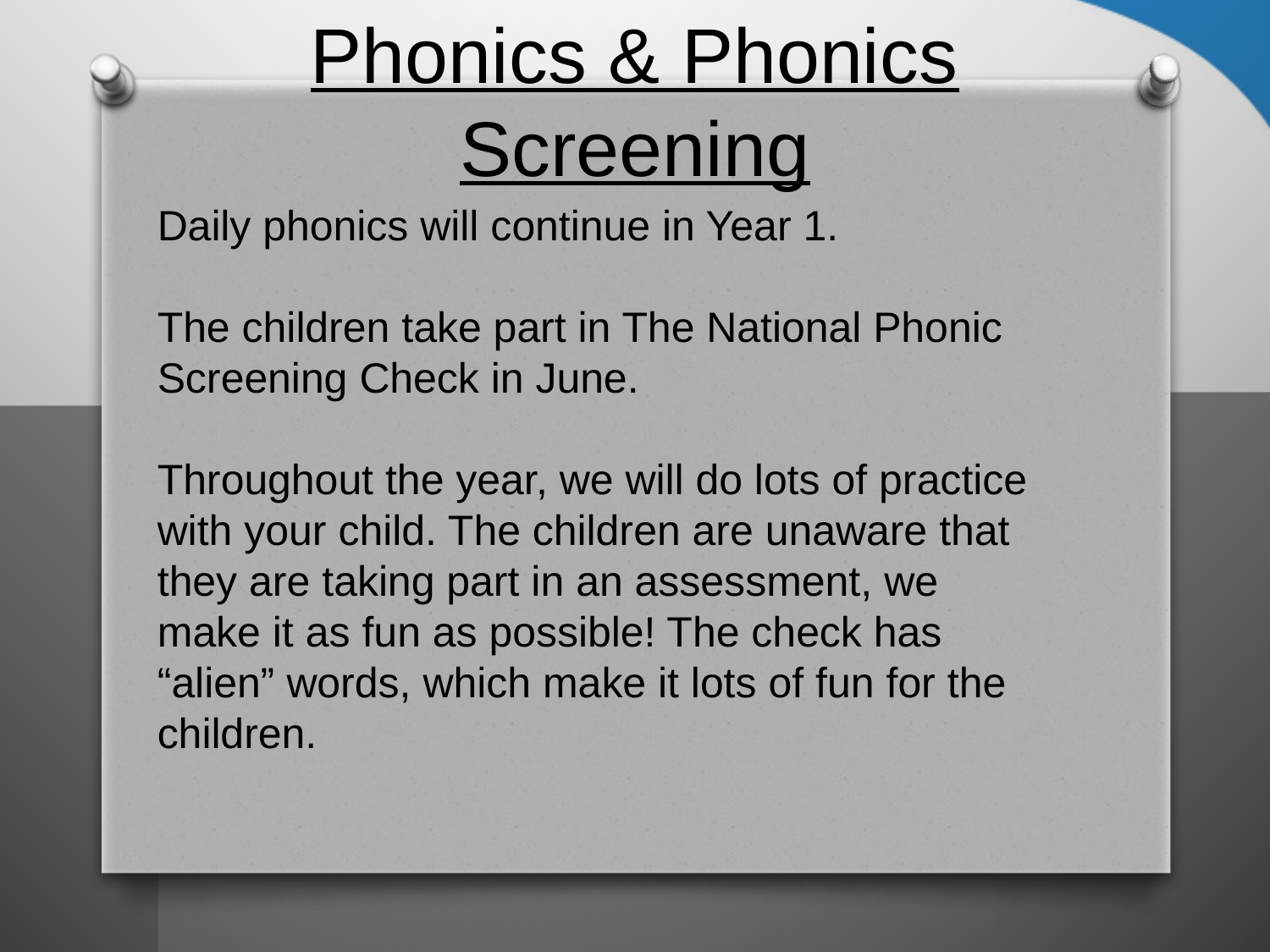

Phonics & Phonics Screening
Daily phonics will continue in Year 1.

The children take part in The National Phonic Screening Check in June.

Throughout the year, we will do lots of practice with your child. The children are unaware that they are taking part in an assessment, we make it as fun as possible! The check has “alien” words, which make it lots of fun for the children.